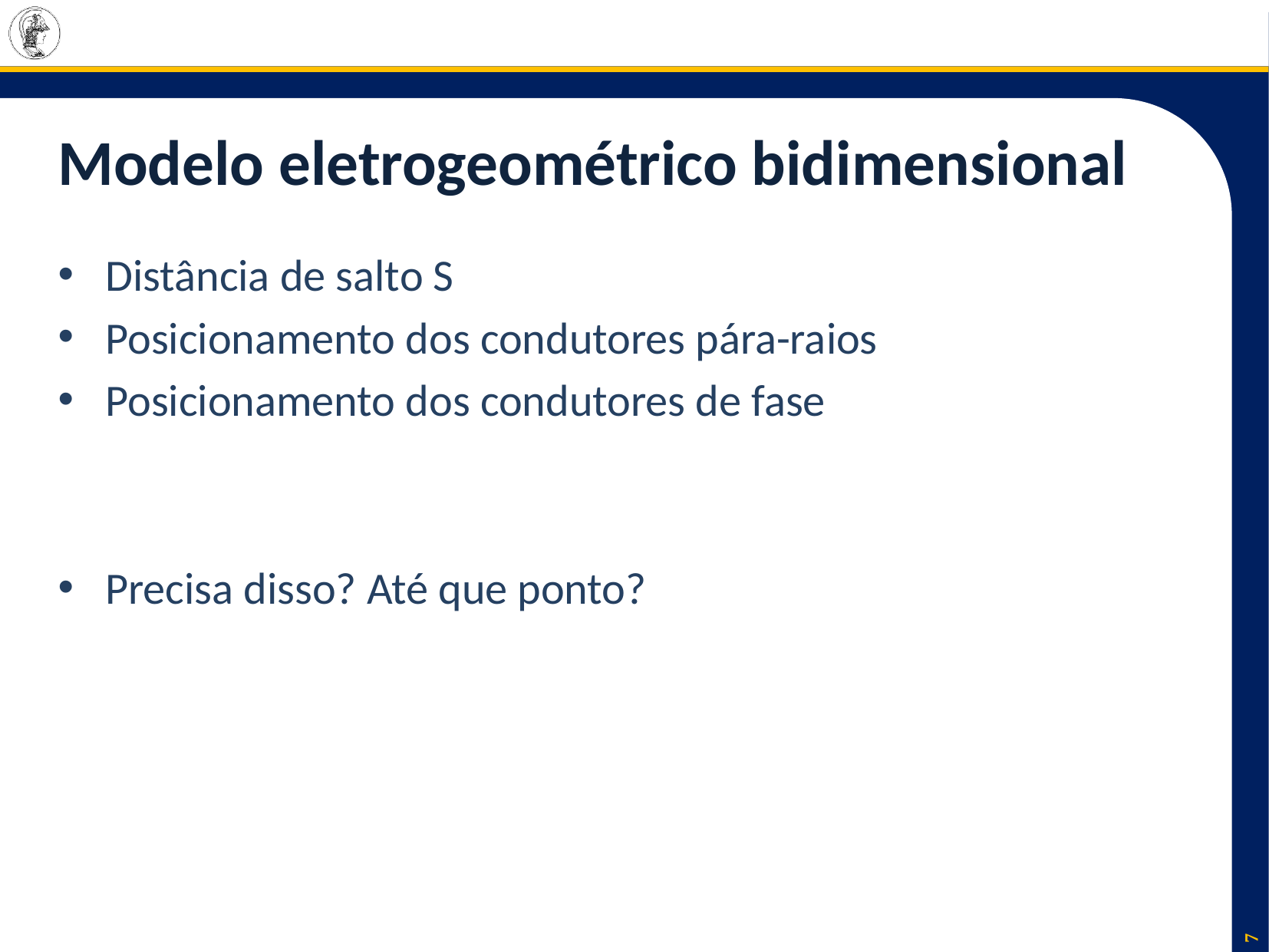

# Modelo eletrogeométrico bidimensional
Distância de salto S
Posicionamento dos condutores pára-raios
Posicionamento dos condutores de fase

Precisa disso? Até que ponto?